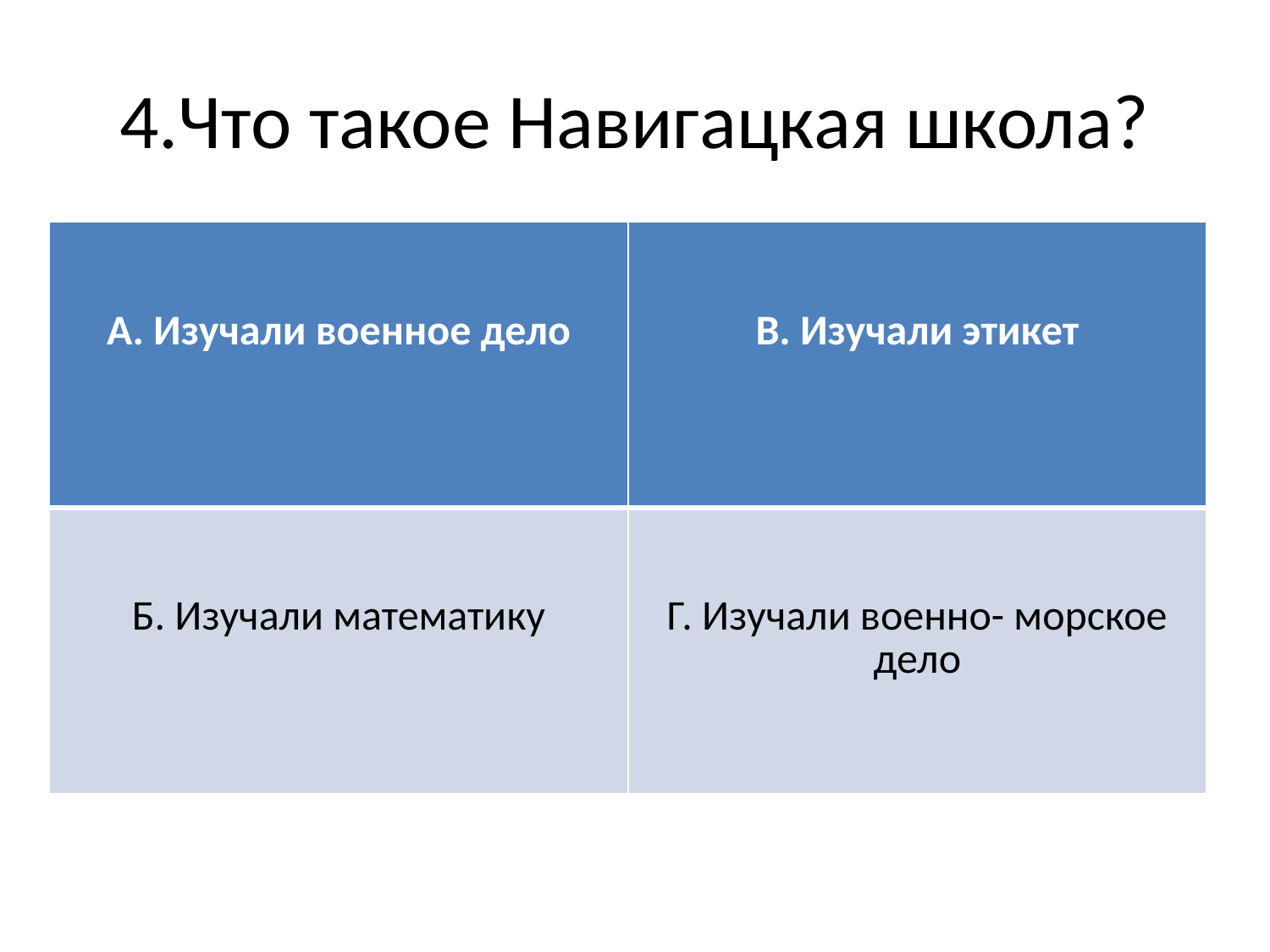

# 4.Что такое Навигацкая школа?
| А. Изучали военное дело | В. Изучали этикет |
| --- | --- |
| Б. Изучали математику | Г. Изучали военно- морское дело |